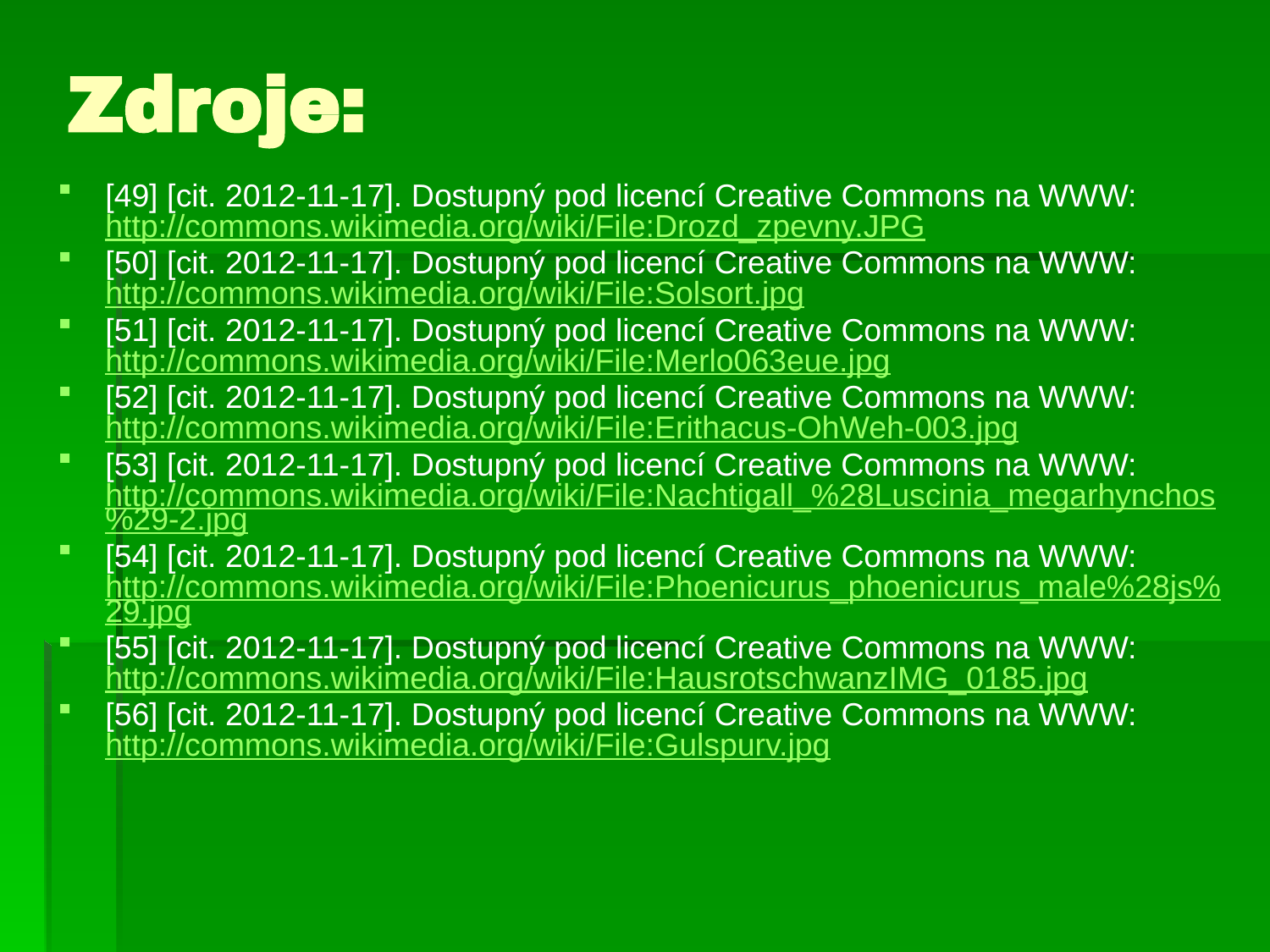

# Zdroje:
[49] [cit. 2012-11-17]. Dostupný pod licencí Creative Commons na WWW: http://commons.wikimedia.org/wiki/File:Drozd_zpevny.JPG
[50] [cit. 2012-11-17]. Dostupný pod licencí Creative Commons na WWW: http://commons.wikimedia.org/wiki/File:Solsort.jpg
[51] [cit. 2012-11-17]. Dostupný pod licencí Creative Commons na WWW: http://commons.wikimedia.org/wiki/File:Merlo063eue.jpg
[52] [cit. 2012-11-17]. Dostupný pod licencí Creative Commons na WWW: http://commons.wikimedia.org/wiki/File:Erithacus-OhWeh-003.jpg
[53] [cit. 2012-11-17]. Dostupný pod licencí Creative Commons na WWW: http://commons.wikimedia.org/wiki/File:Nachtigall_%28Luscinia_megarhynchos%29-2.jpg
[54] [cit. 2012-11-17]. Dostupný pod licencí Creative Commons na WWW: http://commons.wikimedia.org/wiki/File:Phoenicurus_phoenicurus_male%28js%29.jpg
[55] [cit. 2012-11-17]. Dostupný pod licencí Creative Commons na WWW: http://commons.wikimedia.org/wiki/File:HausrotschwanzIMG_0185.jpg
[56] [cit. 2012-11-17]. Dostupný pod licencí Creative Commons na WWW: http://commons.wikimedia.org/wiki/File:Gulspurv.jpg